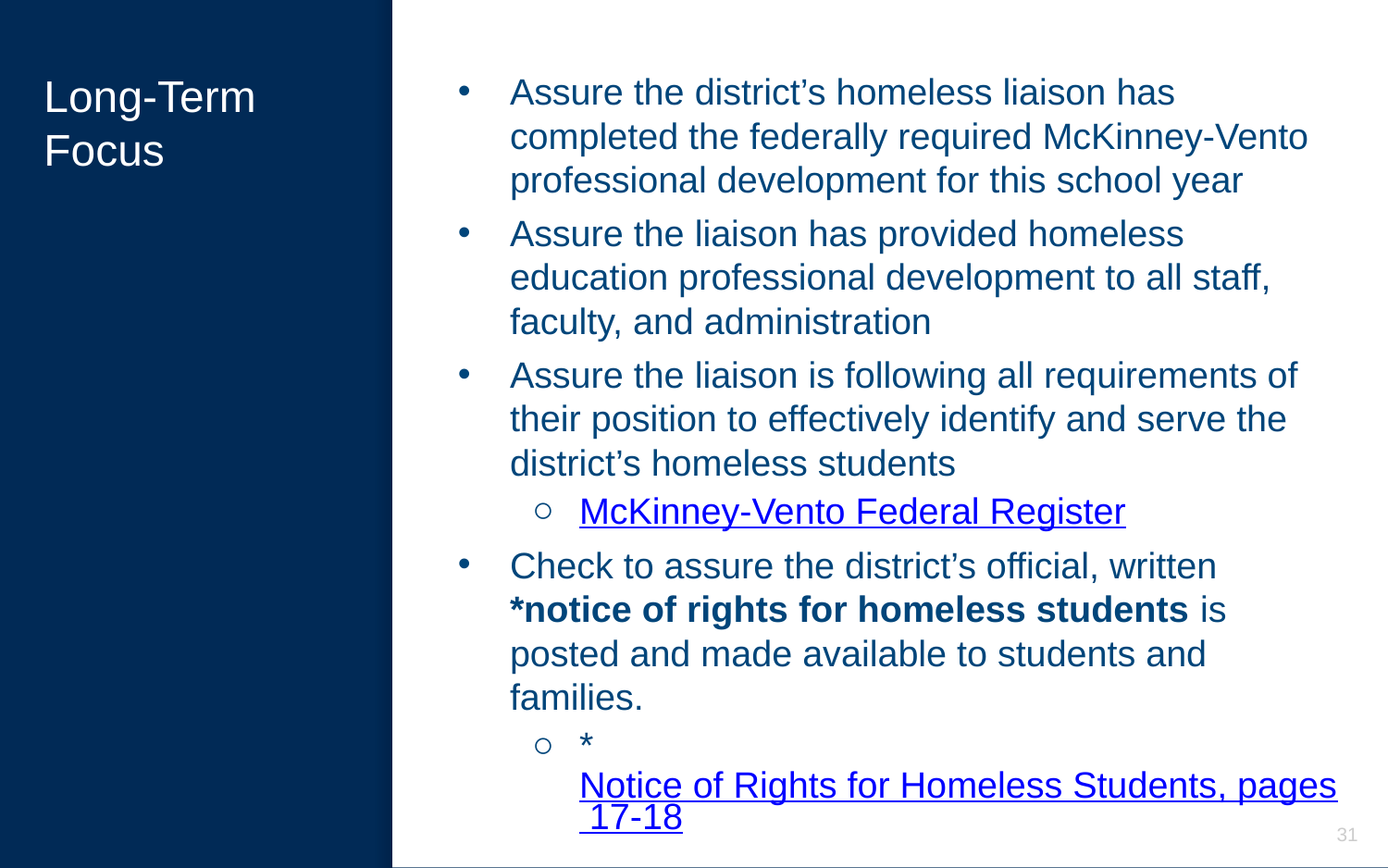

# Long-Term Focus
Assure the district’s homeless liaison has completed the federally required McKinney-Vento professional development for this school year
Assure the liaison has provided homeless education professional development to all staff, faculty, and administration
Assure the liaison is following all requirements of their position to effectively identify and serve the district’s homeless students
McKinney-Vento Federal Register
Check to assure the district’s official, written *notice of rights for homeless students is posted and made available to students and families.
*Notice of Rights for Homeless Students, pages 17-18
31